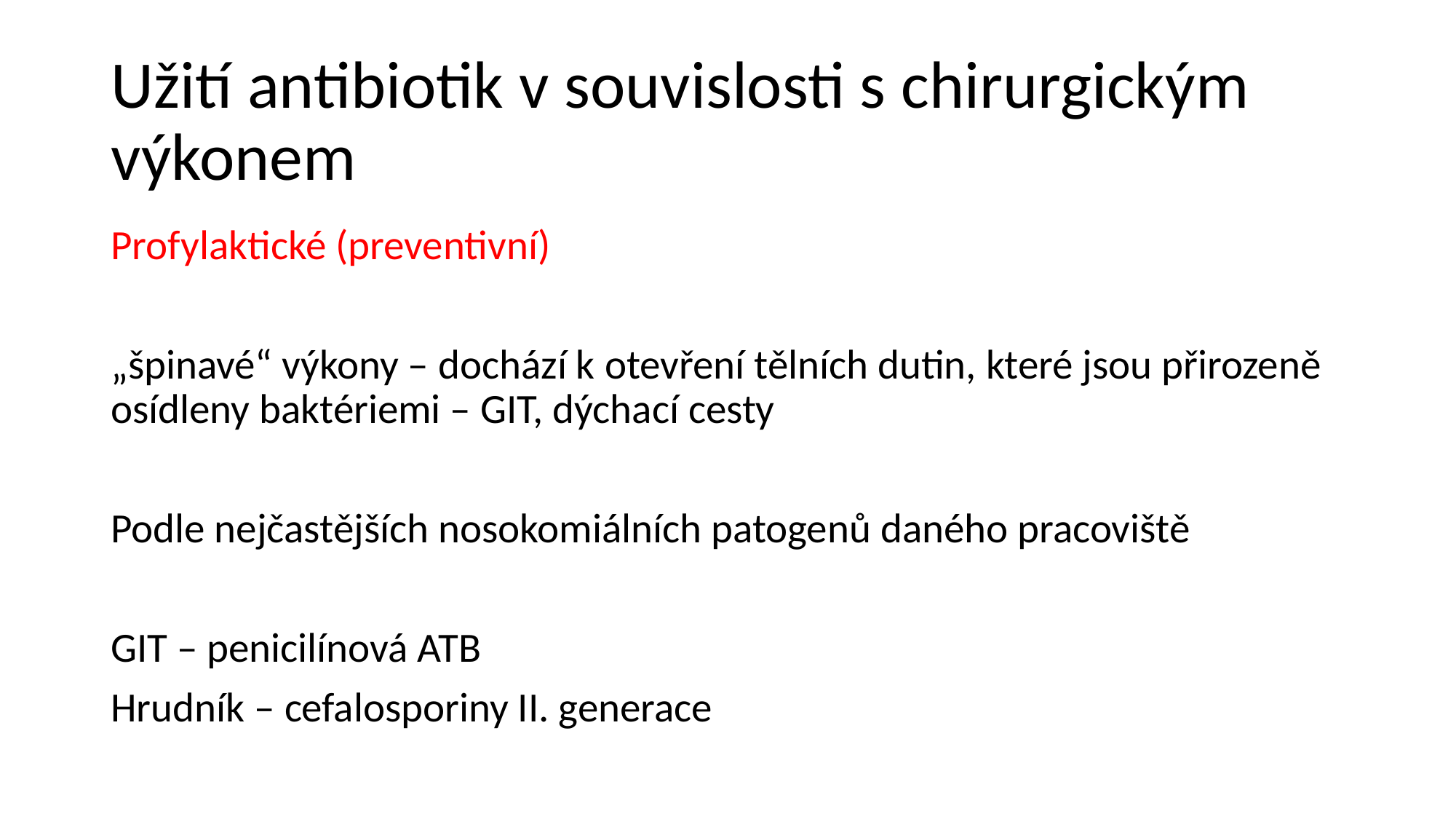

# Užití antibiotik v souvislosti s chirurgickým výkonem
Profylaktické (preventivní)

„špinavé“ výkony – dochází k otevření tělních dutin, které jsou přirozeně osídleny baktériemi – GIT, dýchací cesty

Podle nejčastějších nosokomiálních patogenů daného pracoviště

GIT – penicilínová ATB
Hrudník – cefalosporiny II. generace